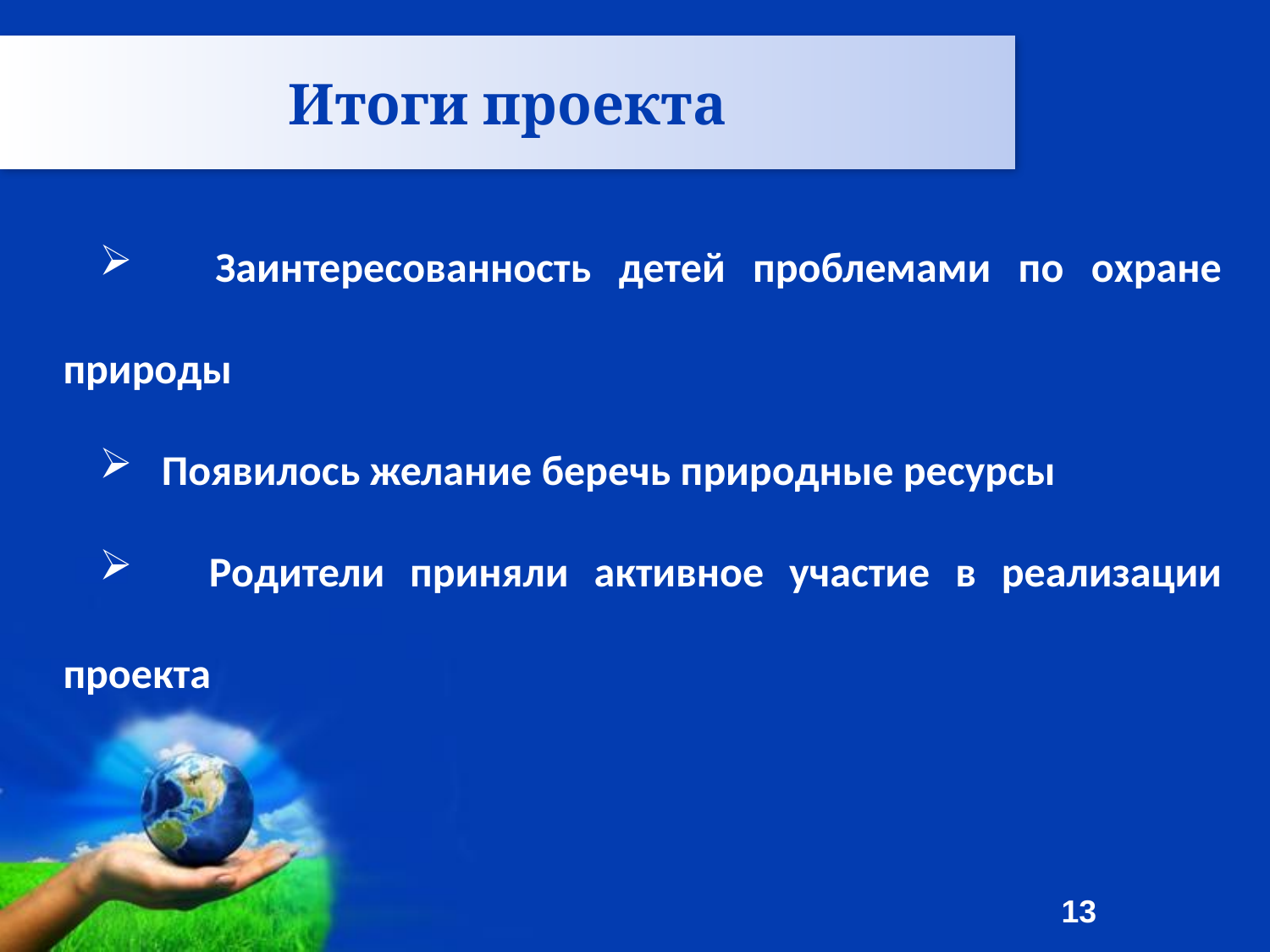

Итоги проекта
   Заинтересованность детей проблемами по охране природы
   Появилось желание беречь природные ресурсы
   Родители приняли активное участие в реализации проекта